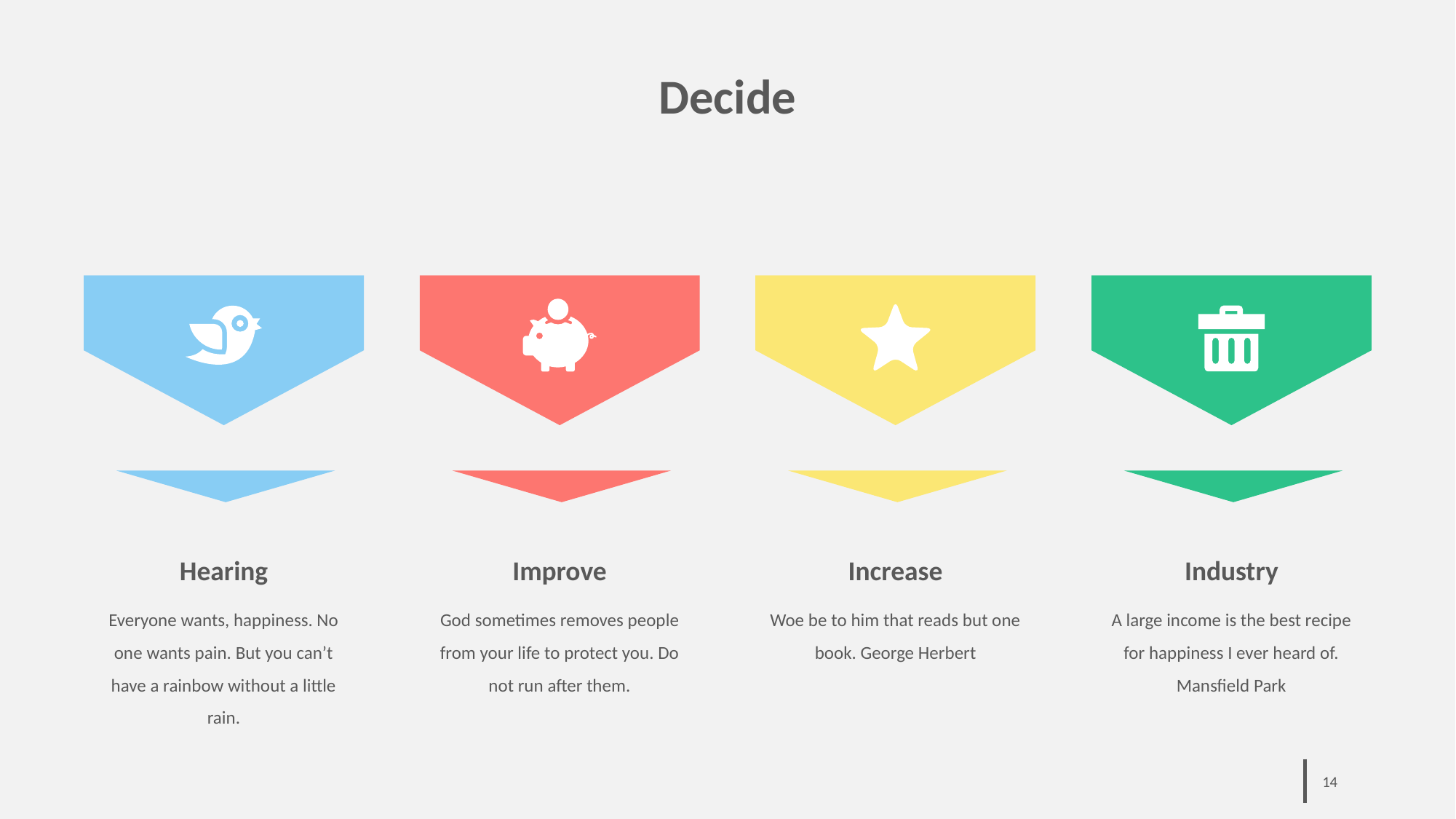

# Decide

Hearing
Everyone wants, happiness. No one wants pain. But you can’t have a rainbow without a little rain.

Improve
God sometimes removes people from your life to protect you. Do not run after them.

Increase
Woe be to him that reads but one book. George Herbert

Industry
A large income is the best recipe for happiness I ever heard of. Mansfield Park
14